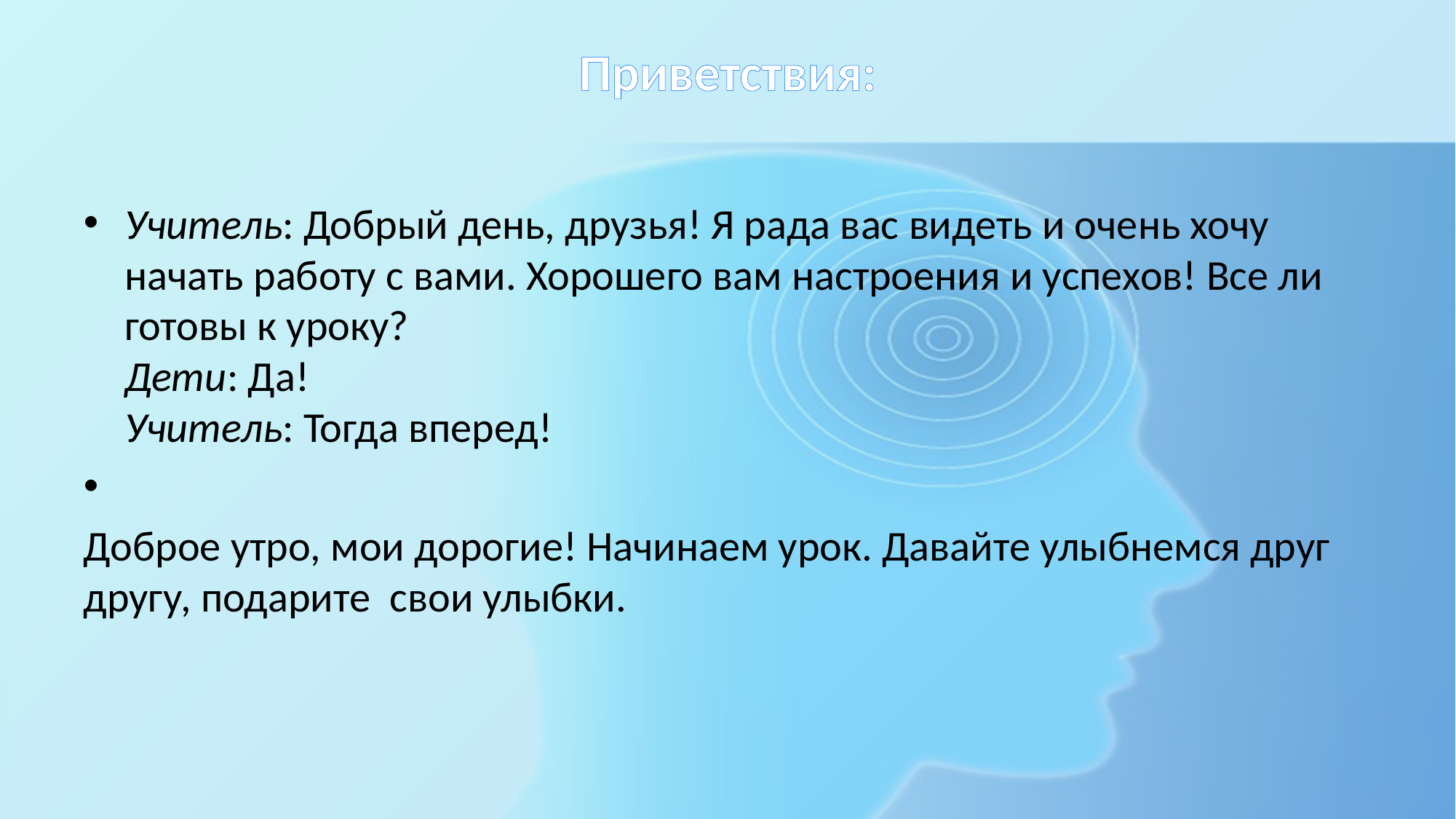

# Приветствия:
Учитель: Добрый день, друзья! Я рада вас видеть и очень хочу начать работу с вами. Хорошего вам настроения и успехов! Все ли готовы к уроку? 
Дети: Да!
Учитель: Тогда вперед!

Доброе утро, мои дорогие! Начинаем урок. Давайте улыбнемся друг другу, подарите  свои улыбки.